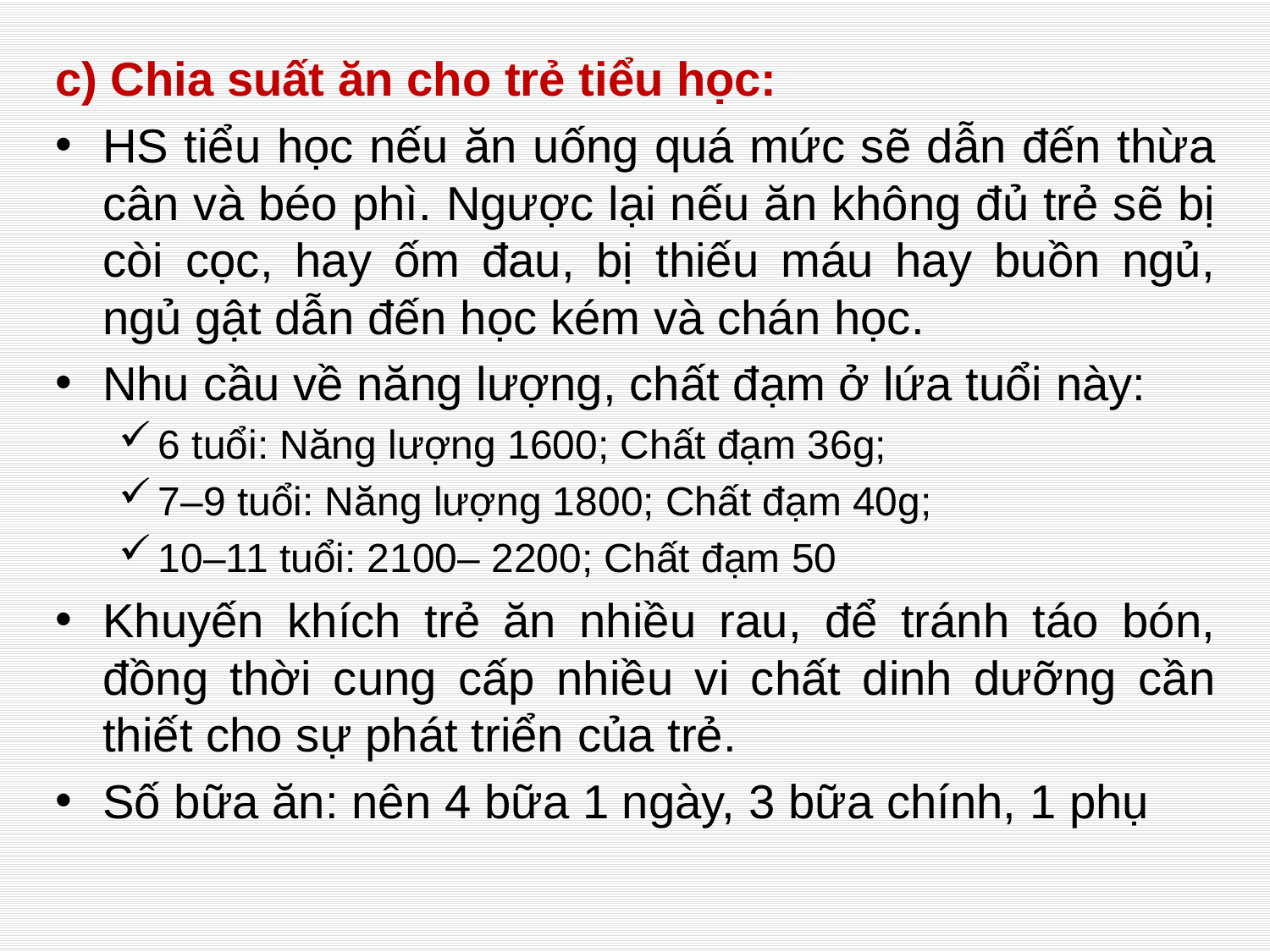

c) Chia suất ăn cho trẻ tiểu học:
HS tiểu học nếu ăn uống quá mức sẽ dẫn đến thừa cân và béo phì. Ngược lại nếu ăn không đủ trẻ sẽ bị còi cọc, hay ốm đau, bị thiếu máu hay buồn ngủ, ngủ gật dẫn đến học kém và chán học.
Nhu cầu về năng lượng, chất đạm ở lứa tuổi này:
6 tuổi: Năng lượng 1600; Chất đạm 36g;
7–9 tuổi: Năng lượng 1800; Chất đạm 40g;
10–11 tuổi: 2100– 2200; Chất đạm 50
Khuyến khích trẻ ăn nhiều rau, để tránh táo bón, đồng thời cung cấp nhiều vi chất dinh dưỡng cần thiết cho sự phát triển của trẻ.
Số bữa ăn: nên 4 bữa 1 ngày, 3 bữa chính, 1 phụ